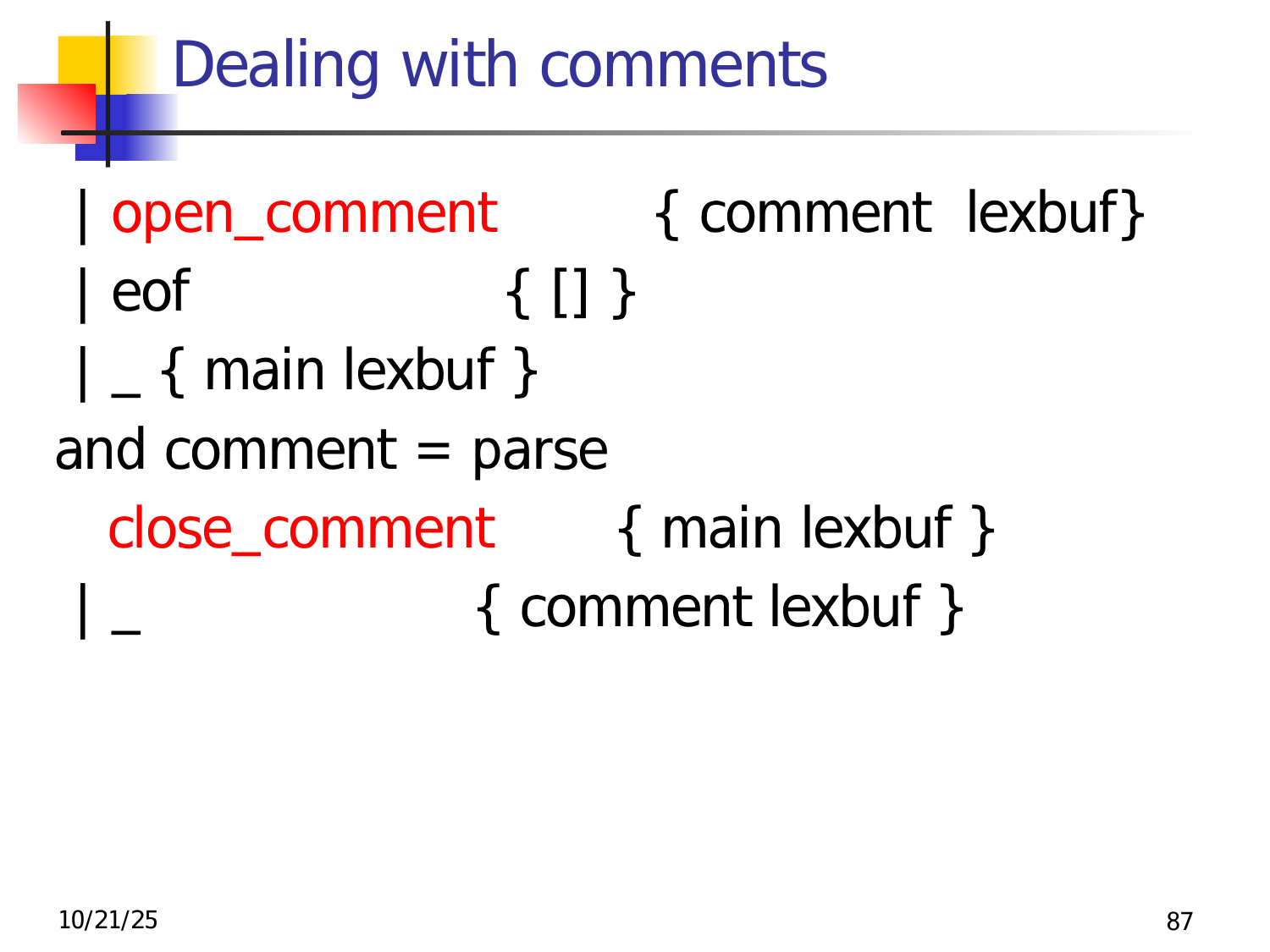

# Dealing with comments
 | open_comment         { comment  lexbuf}
 | eof                  { [] }
 | _ { main lexbuf }
and comment = parse
   close_comment       { main lexbuf }
 | _                   { comment lexbuf }
10/21/25
87